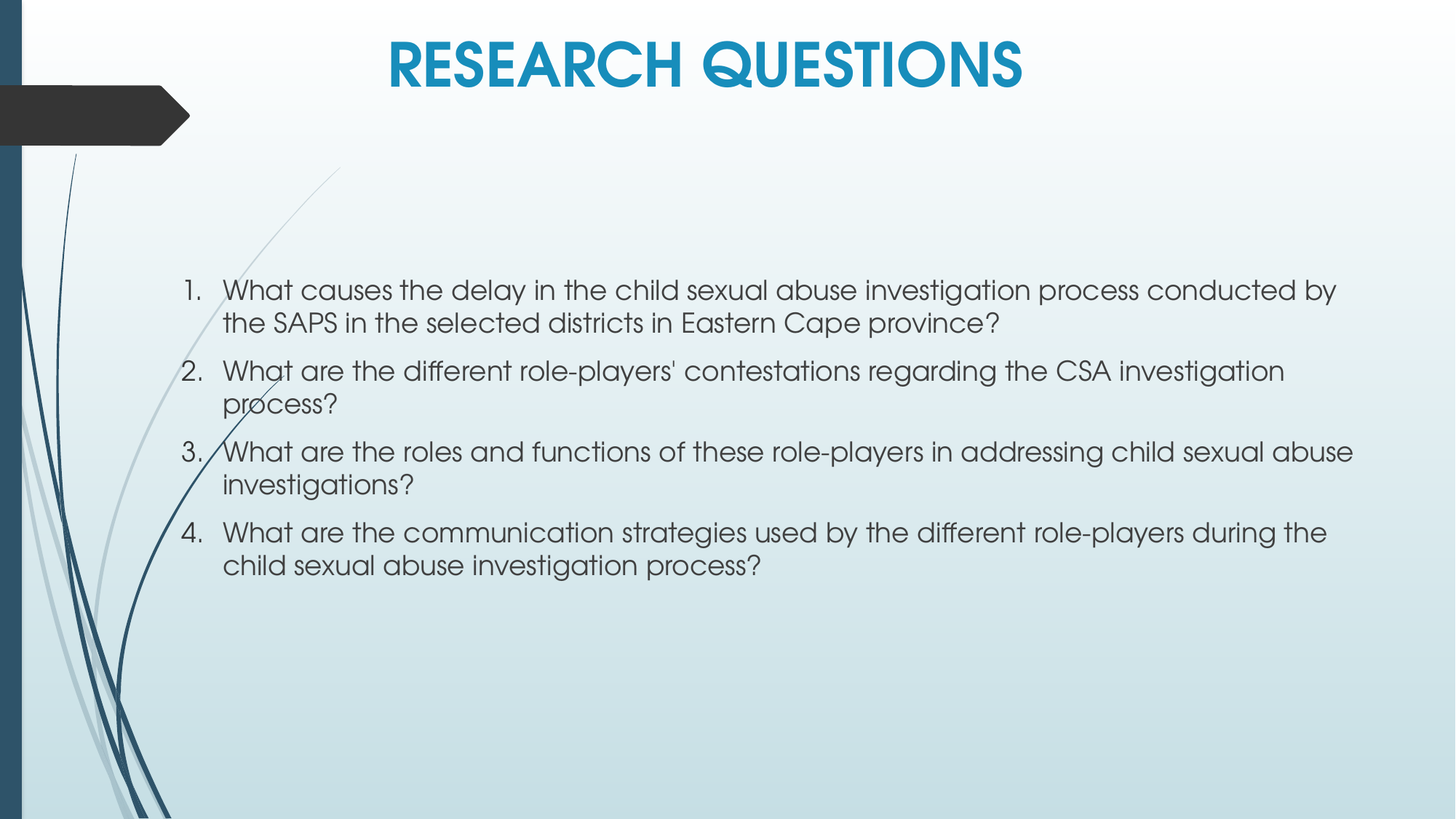

# RESEARCH QUESTIONS

What causes the delay in the child sexual abuse investigation process conducted by the SAPS in the selected districts in Eastern Cape province?
What are the different role-players' contestations regarding the CSA investigation process?
What are the roles and functions of these role-players in addressing child sexual abuse investigations?
What are the communication strategies used by the different role-players during the child sexual abuse investigation process?